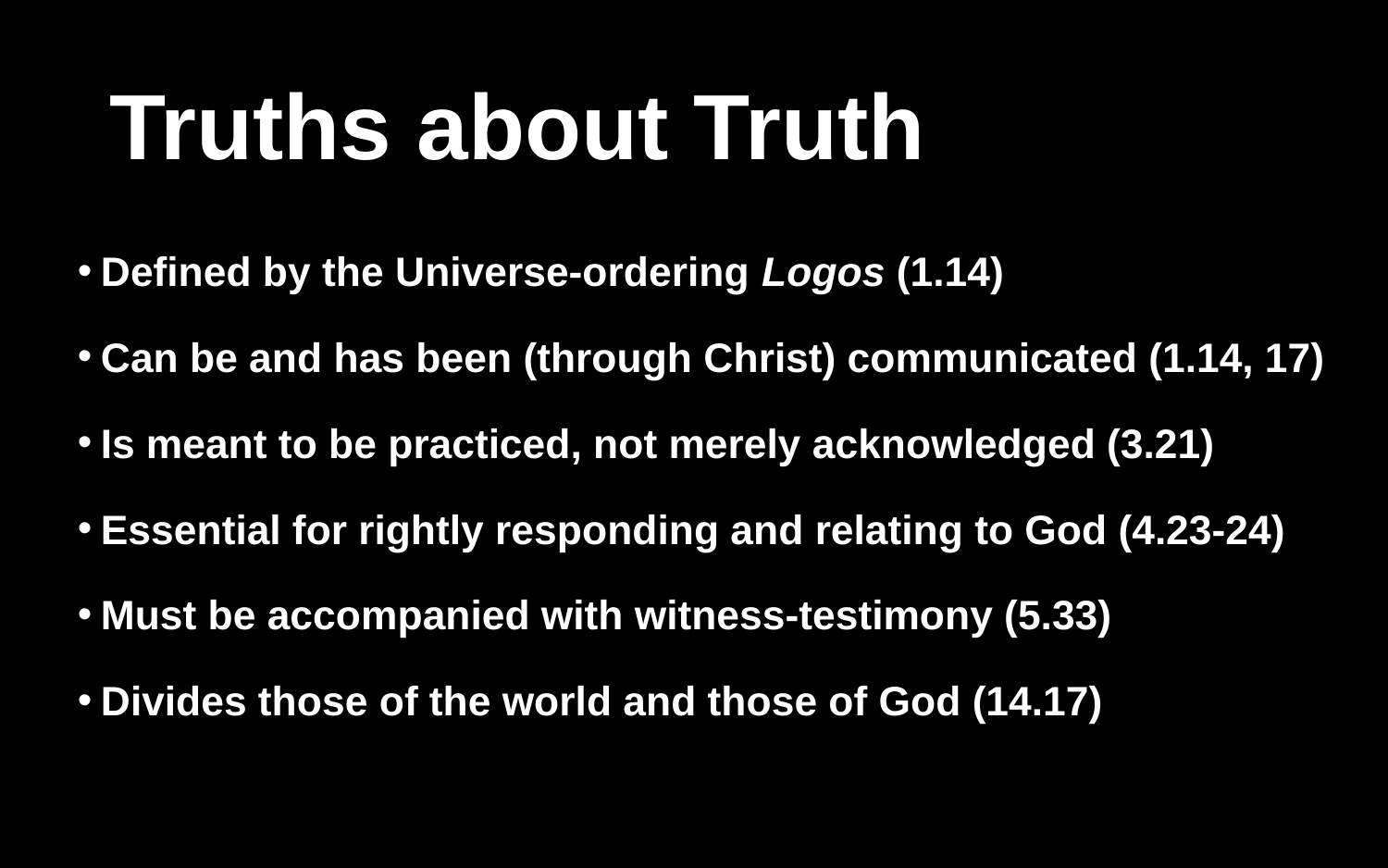

# Truths about Truth
Defined by the Universe-ordering Logos (1.14)
Can be and has been (through Christ) communicated (1.14, 17)
Is meant to be practiced, not merely acknowledged (3.21)
Essential for rightly responding and relating to God (4.23-24)
Must be accompanied with witness-testimony (5.33)
Divides those of the world and those of God (14.17)